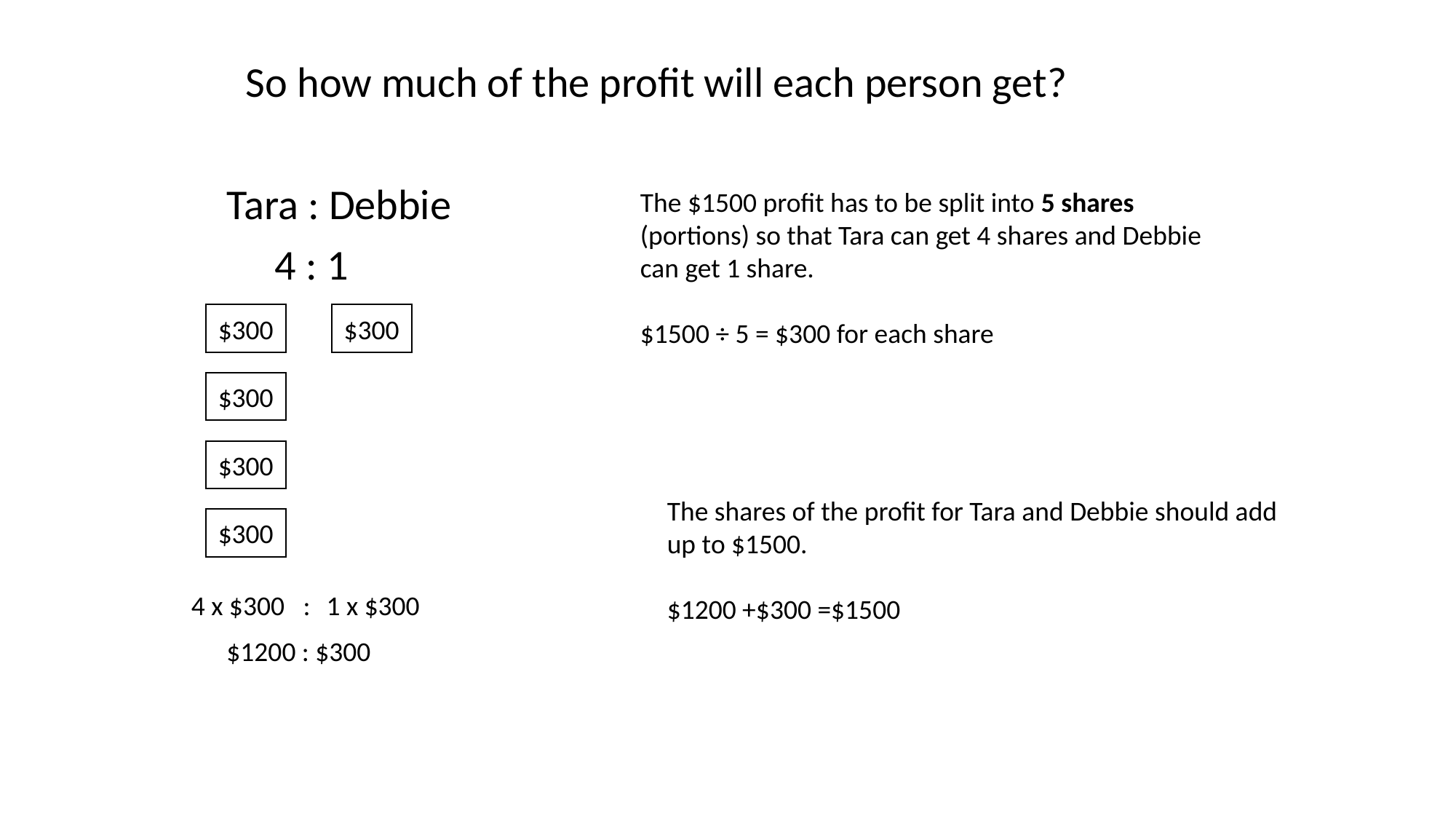

So how much of the profit will each person get?

            Tara : Debbie
                 4 : 1

             4 x $300   :  1 x $300
            $1200 : $300

The $1500 profit has to be split into 5 shares (portions) so that Tara can get 4 shares and Debbie can get 1 share.

$1500 ÷ 5 = $300 for each share

$300
$300
$300
$300
$300
The shares of the profit for Tara and Debbie should add up to $1500.

$1200 +$300 =$1500